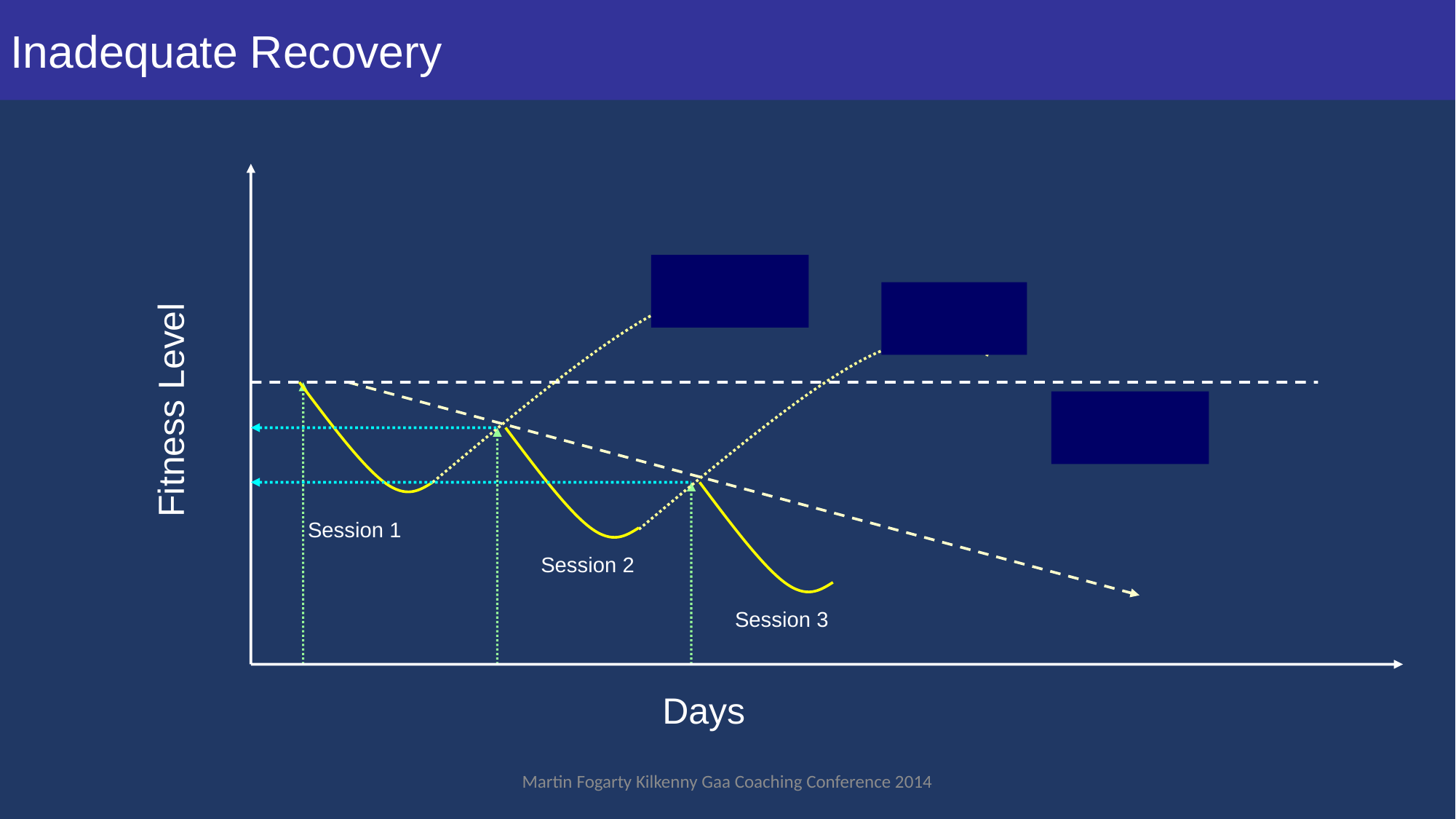

Inadequate Recovery

Fitness Level

Session 1
Session 2
Session 3

Days
Martin Fogarty Kilkenny Gaa Coaching Conference 2014